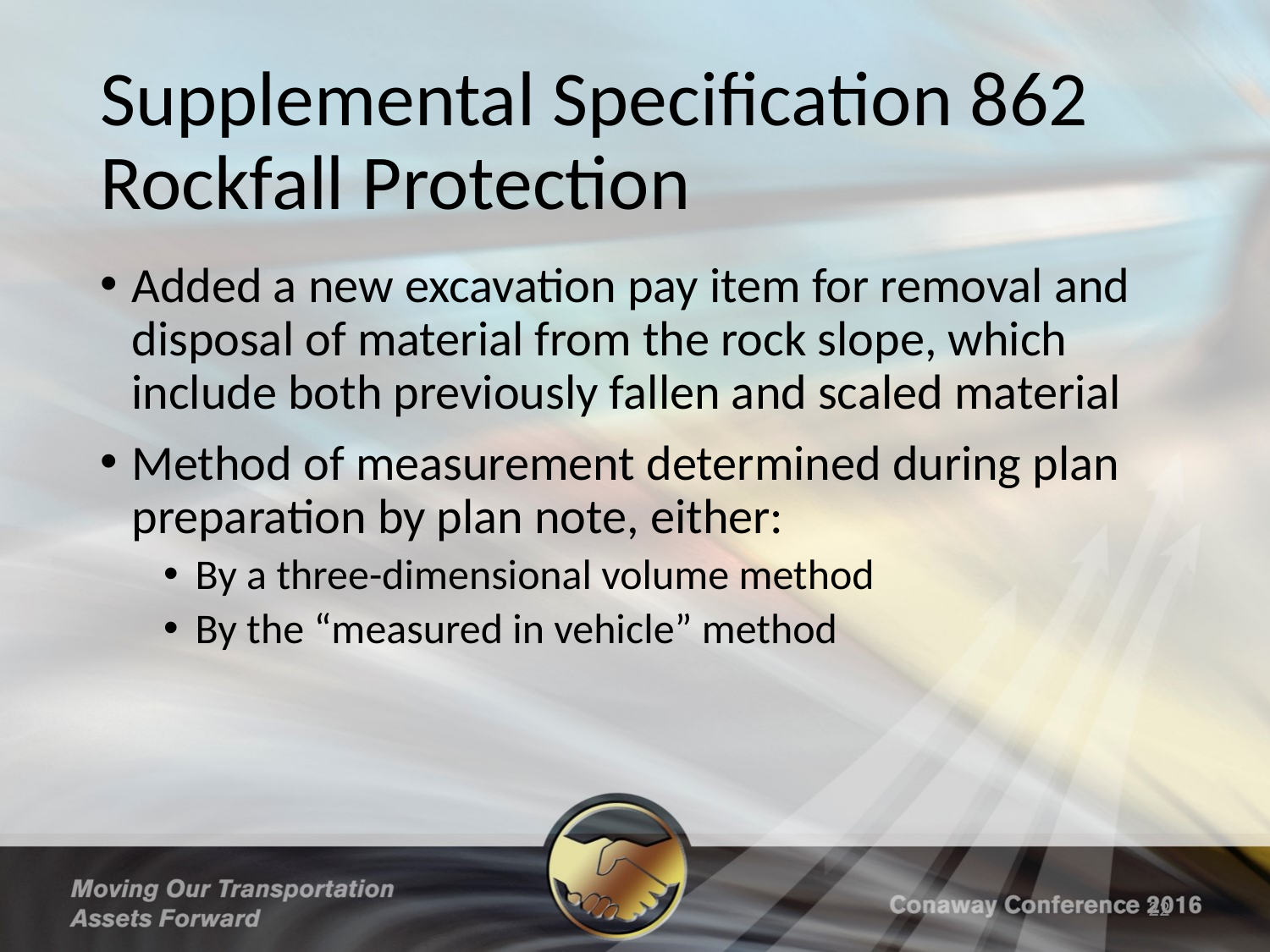

# Supplemental Specification 862 Rockfall Protection
Added a new excavation pay item for removal and disposal of material from the rock slope, which include both previously fallen and scaled material
Method of measurement determined during plan preparation by plan note, either:
By a three-dimensional volume method
By the “measured in vehicle” method

22